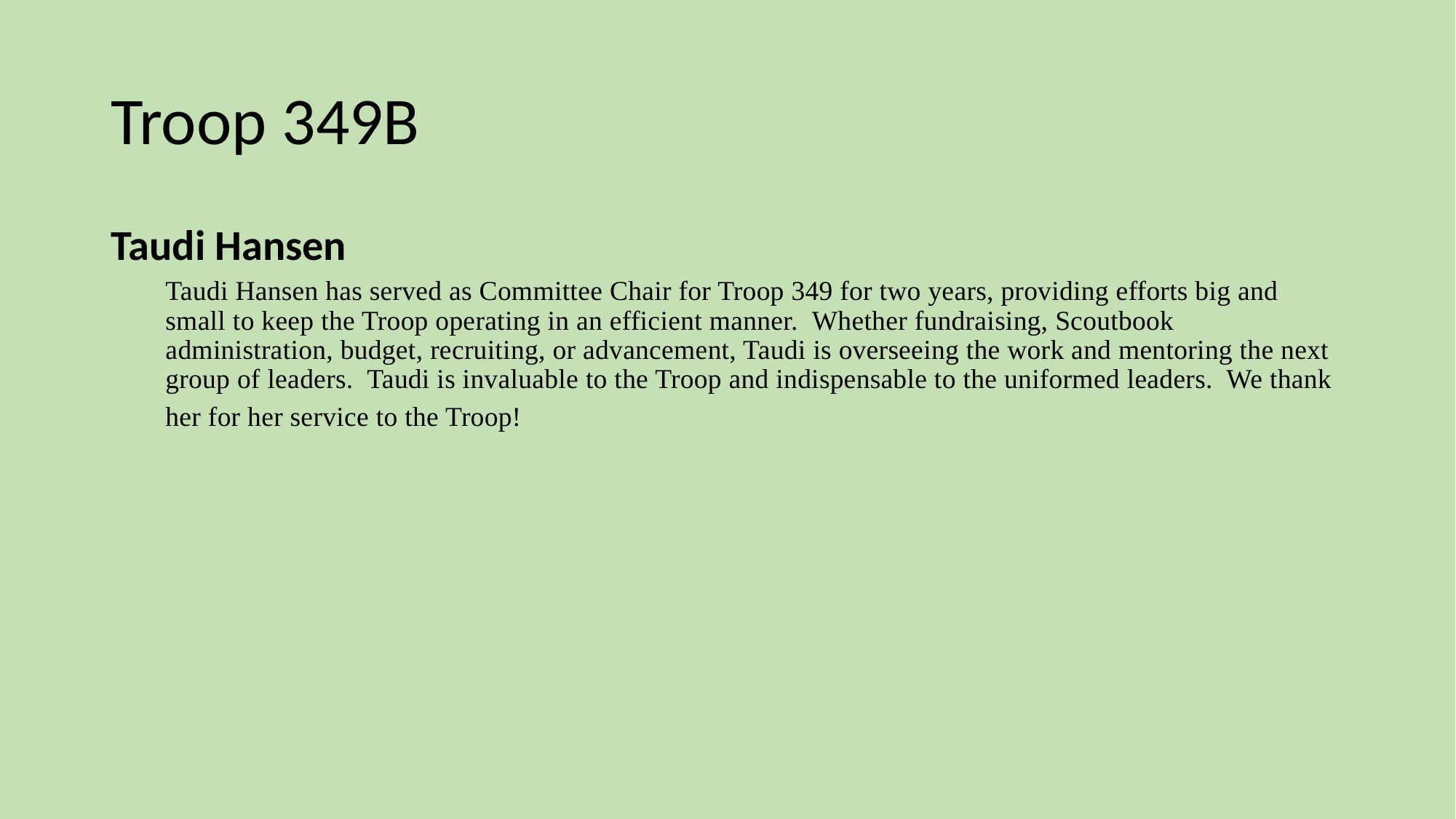

# Troop 349B
Taudi Hansen
Taudi Hansen has served as Committee Chair for Troop 349 for two years, providing efforts big and small to keep the Troop operating in an efficient manner.  Whether fundraising, Scoutbook administration, budget, recruiting, or advancement, Taudi is overseeing the work and mentoring the next group of leaders.  Taudi is invaluable to the Troop and indispensable to the uniformed leaders.  We thank her for her service to the Troop!